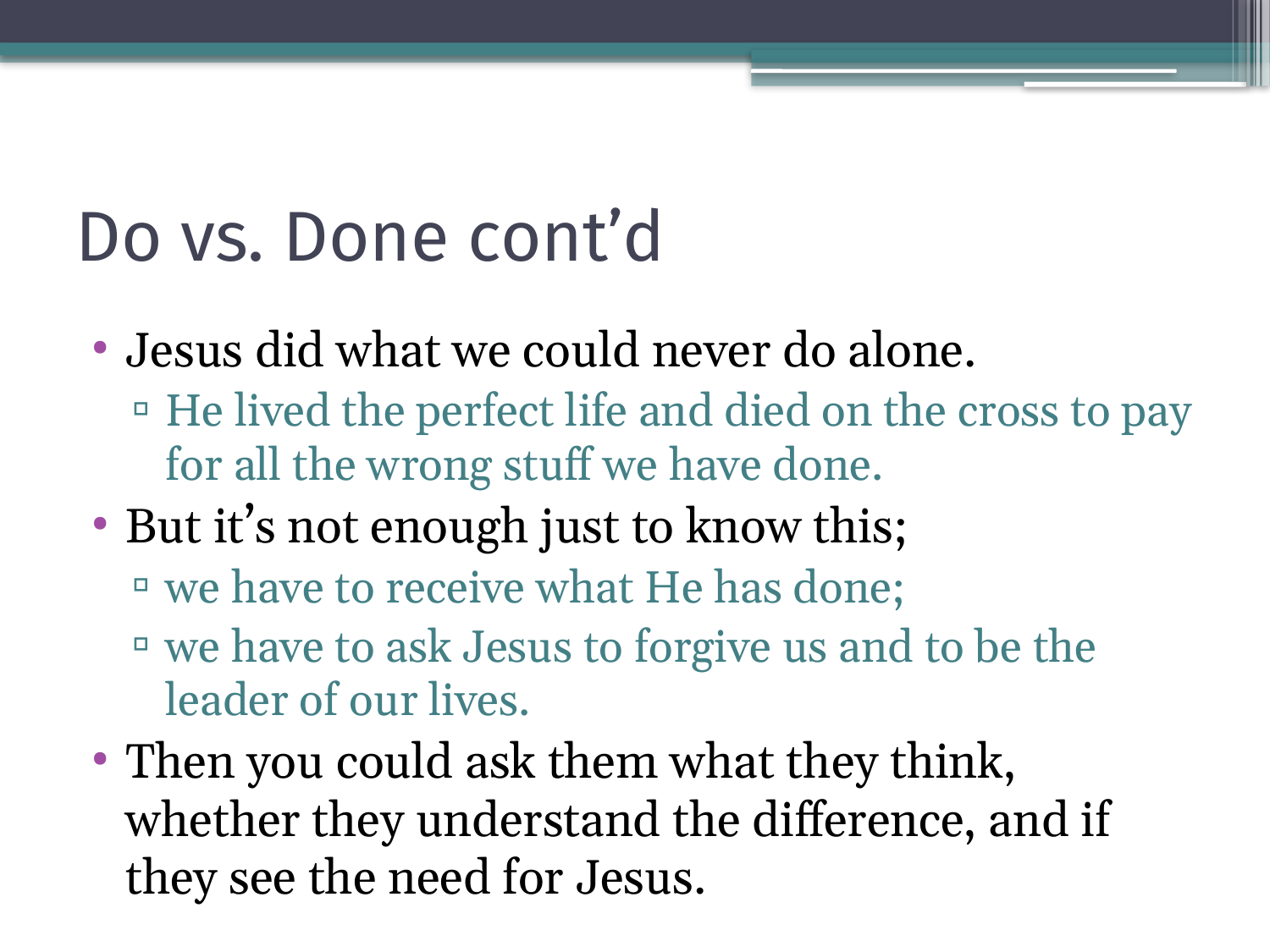

# Do vs. Done cont’d
Jesus did what we could never do alone.
He lived the perfect life and died on the cross to pay for all the wrong stuff we have done.
But it’s not enough just to know this;
we have to receive what He has done;
we have to ask Jesus to forgive us and to be the leader of our lives.
Then you could ask them what they think, whether they understand the difference, and if they see the need for Jesus.